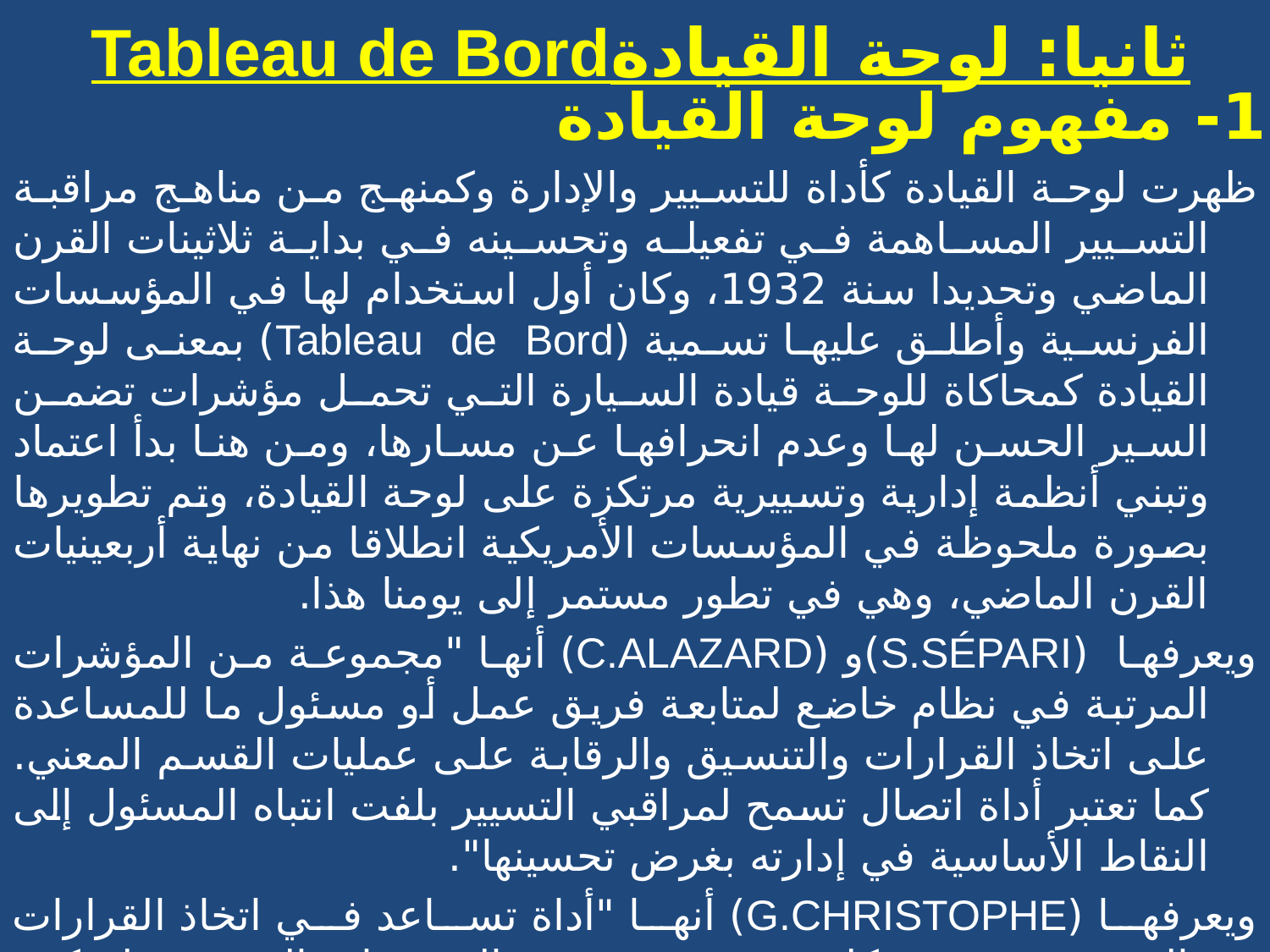

# Tableau de Bordثانيا: لوحة القيادة
1- مفهوم لوحة القيادة
ظهرت لوحة القيادة كأداة للتسيير والإدارة وكمنهج من مناهج مراقبة التسيير المساهمة في تفعيله وتحسينه في بداية ثلاثينات القرن الماضي وتحديدا سنة 1932، وكان أول استخدام لها في المؤسسات الفرنسية وأطلق عليها تسمية (Tableau de Bord) بمعنى لوحة القيادة كمحاكاة للوحة قيادة السيارة التي تحمل مؤشرات تضمن السير الحسن لها وعدم انحرافها عن مسارها، ومن هنا بدأ اعتماد وتبني أنظمة إدارية وتسييرية مرتكزة على لوحة القيادة، وتم تطويرها بصورة ملحوظة في المؤسسات الأمريكية انطلاقا من نهاية أربعينيات القرن الماضي، وهي في تطور مستمر إلى يومنا هذا.
ويعرفها  (S.SÉPARI)و (C.ALAZARD) أنها "مجموعة من المؤشرات المرتبة في نظام خاضع لمتابعة فريق عمل أو مسئول ما للمساعدة على اتخاذ القرارات والتنسيق والرقابة على عمليات القسم المعني. كما تعتبر أداة اتصال تسمح لمراقبي التسيير بلفت انتباه المسئول إلى النقاط الأساسية في إدارته بغرض تحسينها".
ويعرفها (G.CHRISTOPHE) أنها "أداة تساعد في اتخاذ القرارات والتنسيق وهي مشكلة من مجموعة من المؤشرات المصممة لتمكين المسيرين من معرفة تطور الأنظمة التي يقودونها وتحديد التوجهات المؤثرة على مستقبل المؤسسة".